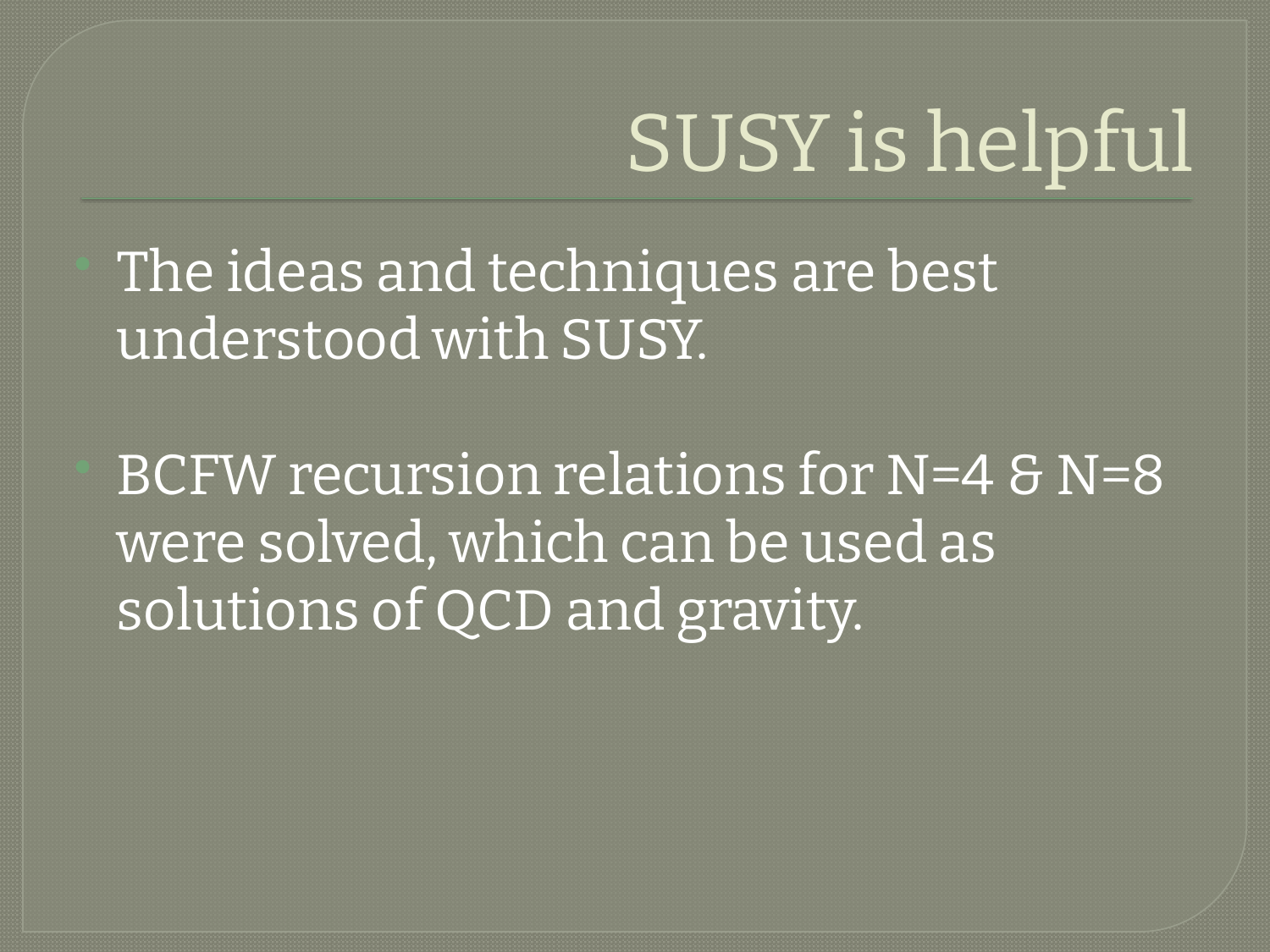

# SUSY is helpful
The ideas and techniques are best understood with SUSY.

BCFW recursion relations for N=4 & N=8 were solved, which can be used as solutions of QCD and gravity.